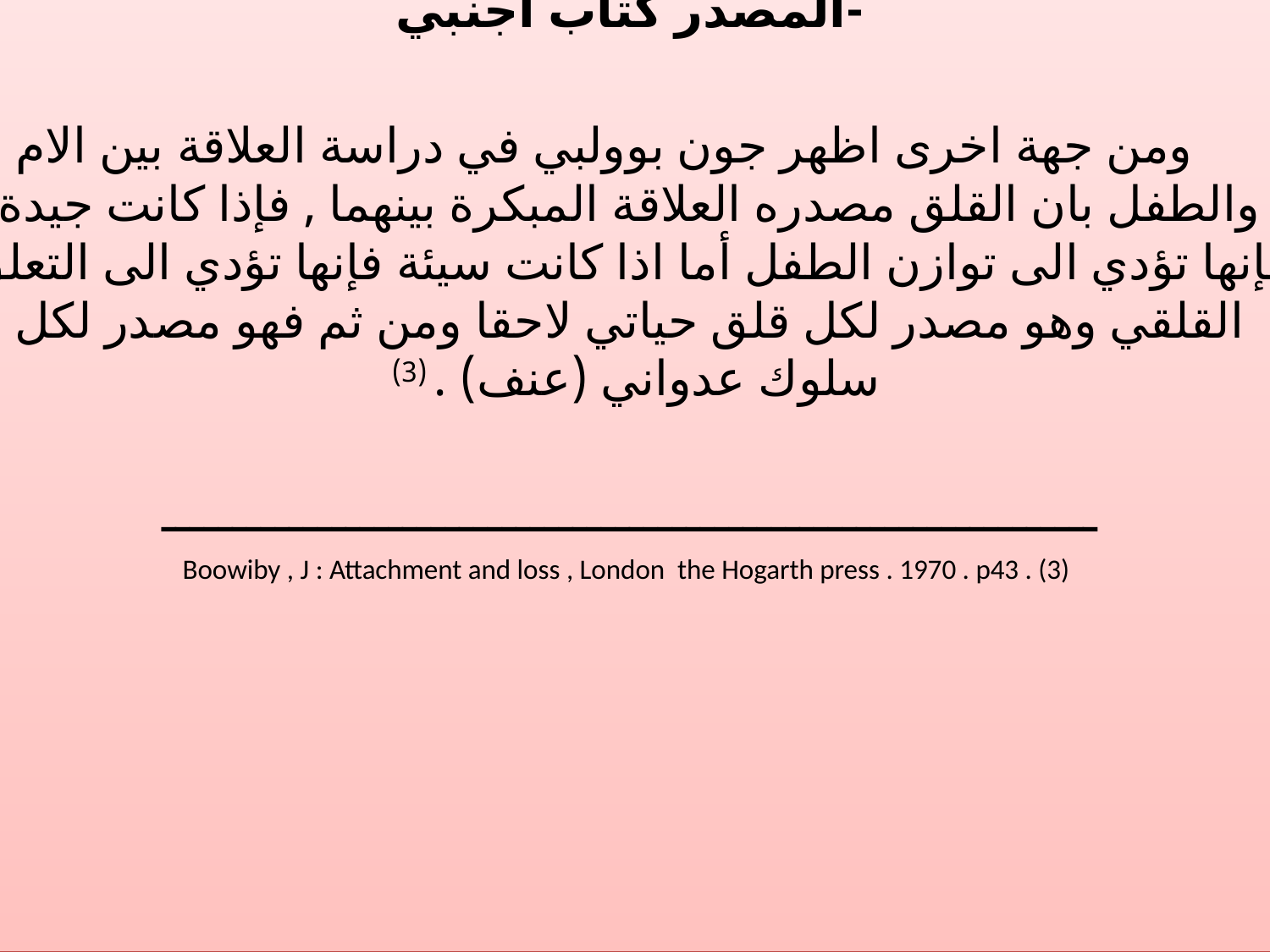

-المصدر كتاب اجنبي

    ومن جهة اخرى اظهر جون بوولبي في دراسة العلاقة بين الام والطفل بان القلق مصدره العلاقة المبكرة بينهما , فإذا كانت جيدة فإنها تؤدي الى توازن الطفل أما اذا كانت سيئة فإنها تؤدي الى التعلق القلقي وهو مصدر لكل قلق حياتي لاحقا ومن ثم فهو مصدر لكل سلوك عدواني (عنف) . (3)

ــــــــــــــــــــــــــــــــــــــــــــــــــــــــــــــــــ
 Boowiby , J : Attachment and loss , London  the Hogarth press . 1970 . p43 . (3)